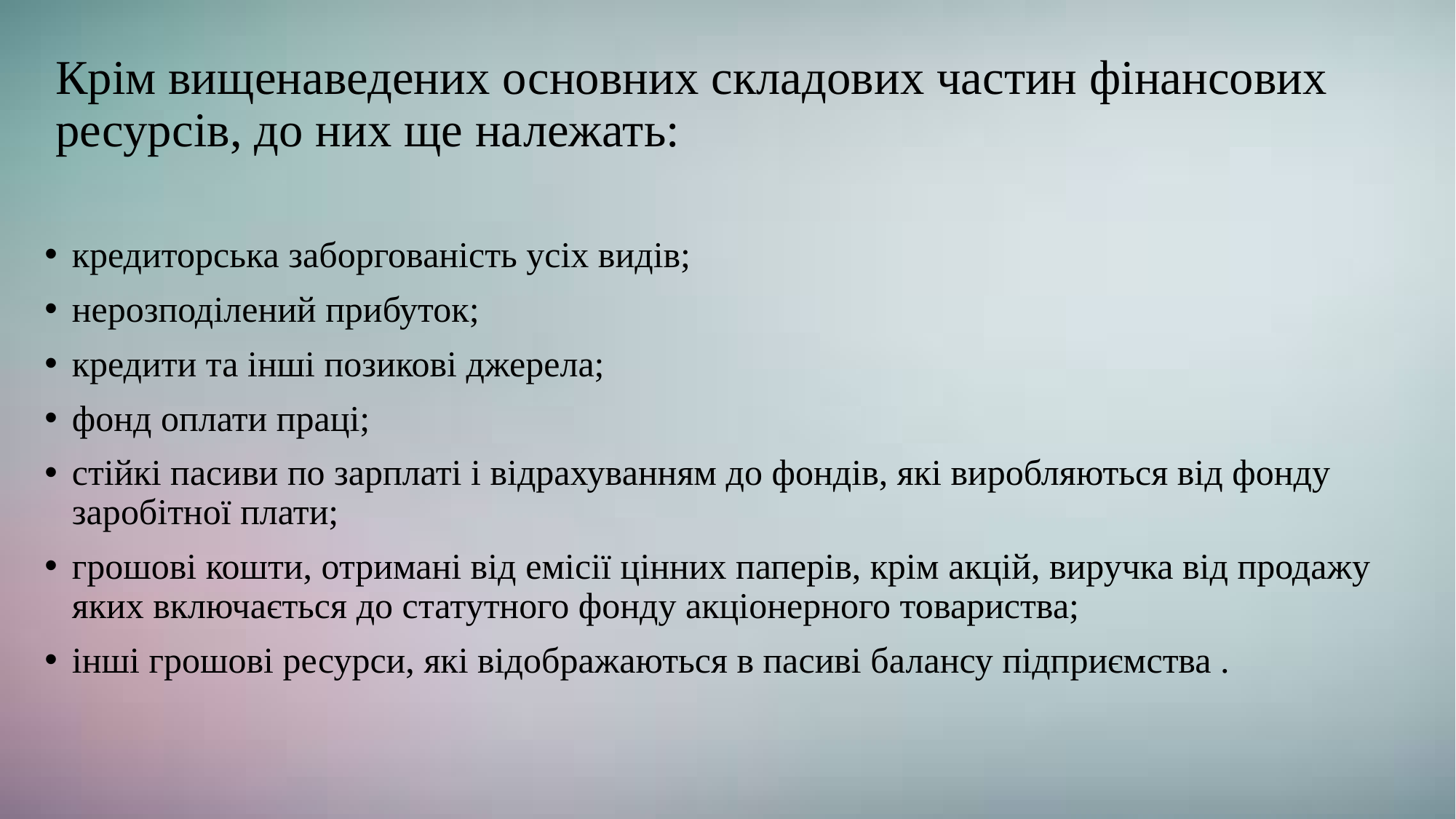

# Крім вищенаведених основних складових частин фінансових ресурсів, до них ще належать:
кредиторська заборгованість усіх видів;
нерозподілений прибуток;
кредити та інші позикові джерела;
фонд оплати праці;
стійкі пасиви по зарплаті і відрахуванням до фондів, які виробляються від фонду заробітної плати;
грошові кошти, отримані від емісії цінних паперів, крім акцій, виручка від продажу яких включається до статутного фонду акціонерного товариства;
інші грошові ресурси, які відображаються в пасиві балансу підприємства .